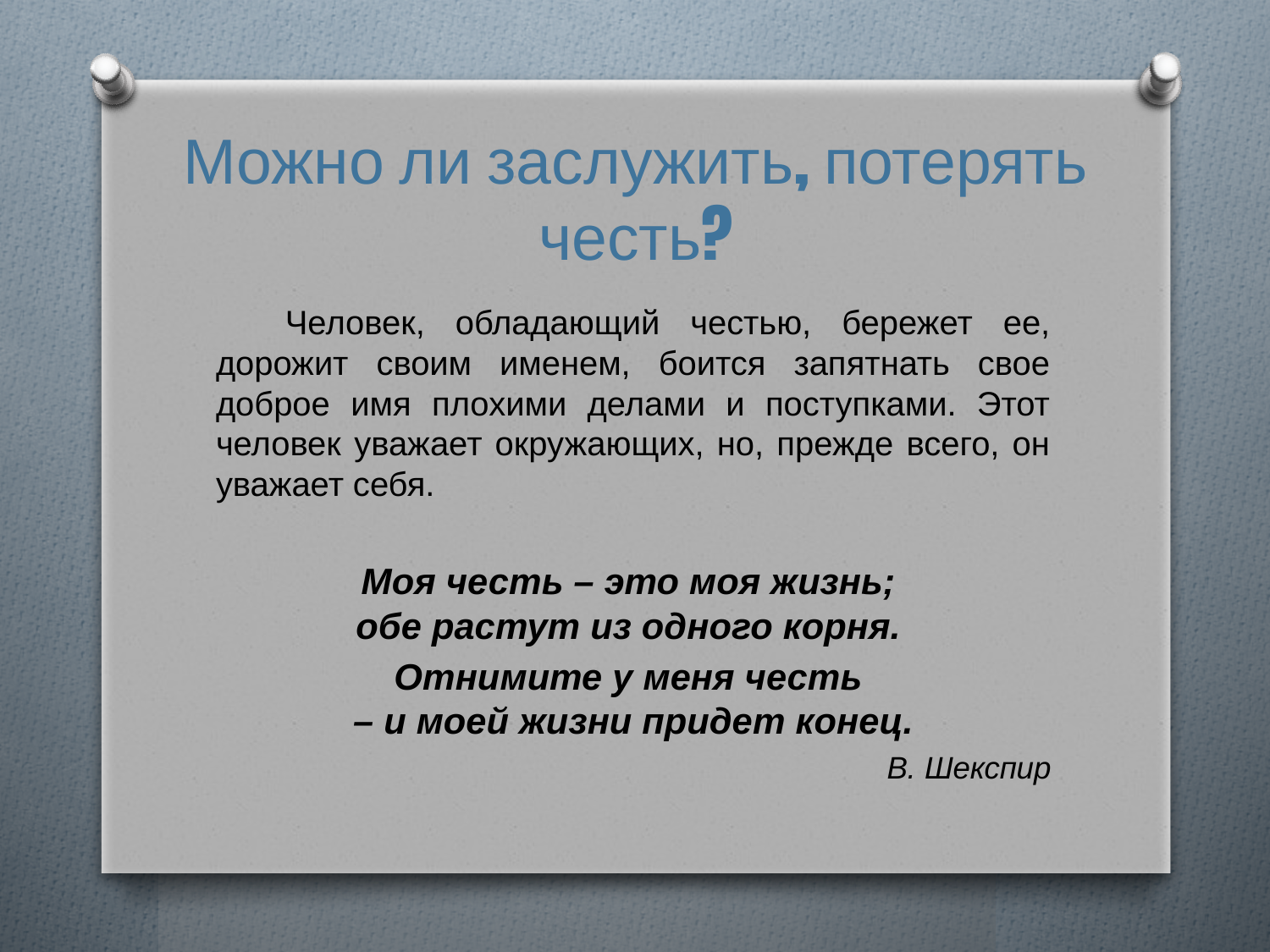

# Можно ли заслужить, потерять честь?
Человек, обладающий честью, бережет ее, дорожит своим именем, боится запятнать свое доброе имя плохими делами и поступками. Этот человек уважает окружающих, но, прежде всего, он уважает себя.

Моя честь – это моя жизнь;
обе растут из одного корня.
Отнимите у меня честь
– и моей жизни придет конец.
В. Шекспир